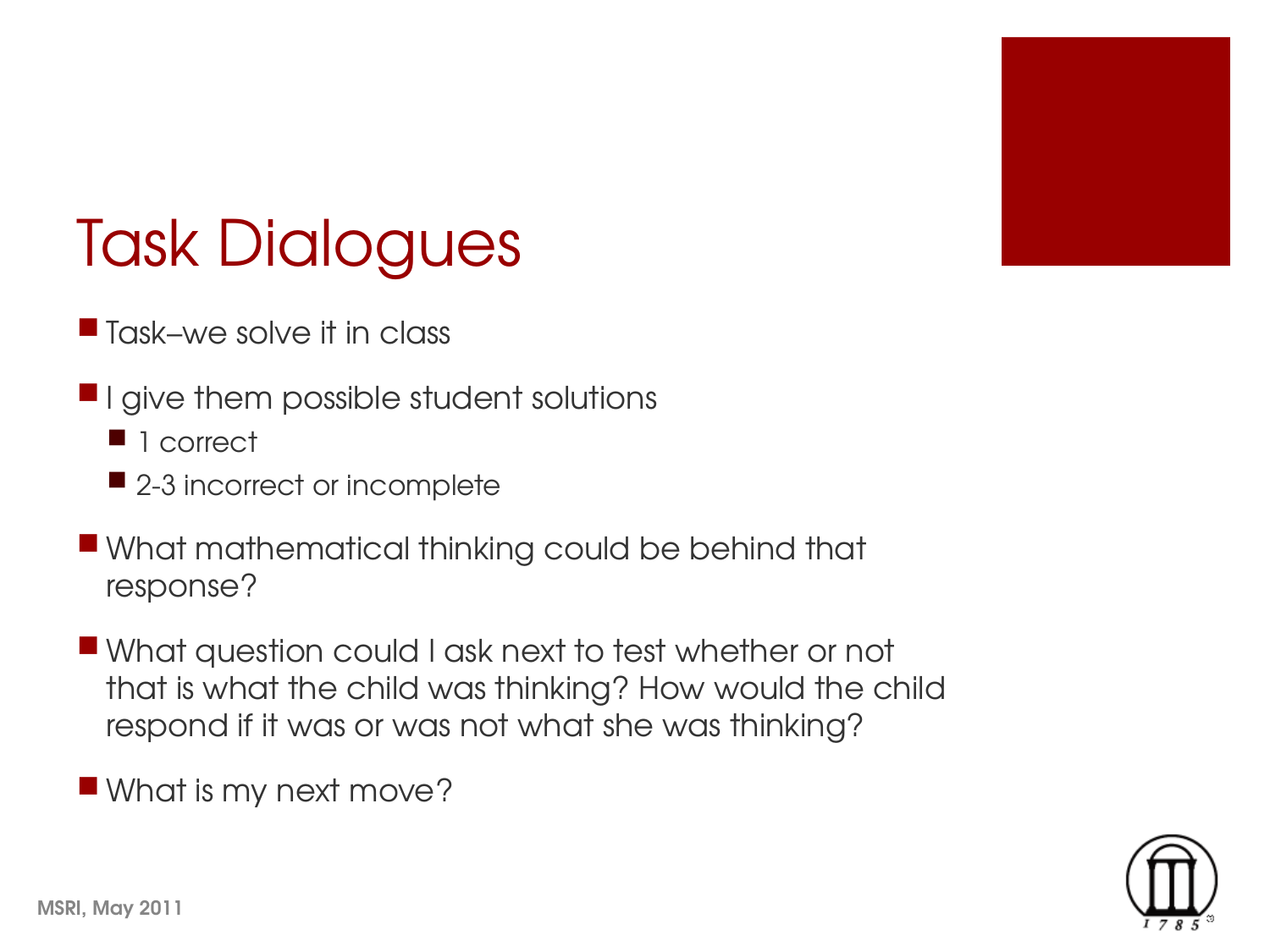

# Task Dialogues
Task–we solve it in class
I give them possible student solutions
1 correct
2-3 incorrect or incomplete
What mathematical thinking could be behind that response?
What question could I ask next to test whether or not that is what the child was thinking? How would the child respond if it was or was not what she was thinking?
What is my next move?

MSRI, May 2011